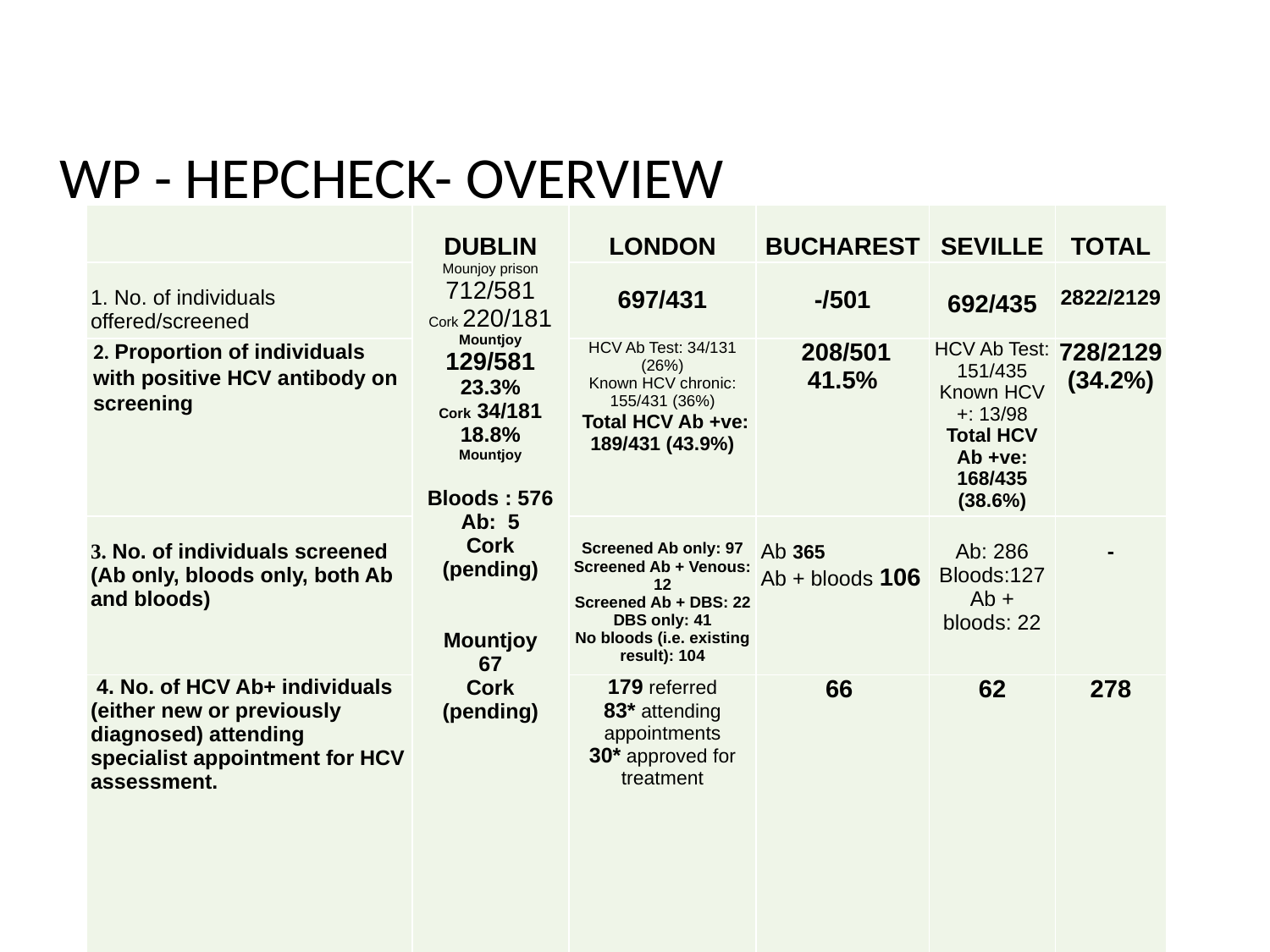

# WP - HEPCHECK- OVERVIEW
|  | DUBLIN Mounjoy prison 712/581 Cork 220/181 Mountjoy 129/581 23.3% Cork 34/181 18.8% Mountjoy Bloods : 576 Ab: 5 Cork (pending) Mountjoy 67 Cork (pending) | LONDON | BUCHAREST | SEVILLE | TOTAL |
| --- | --- | --- | --- | --- | --- |
| 1. No. of individuals offered/screened |  | 697/431 | -/501 | 692/435 | 2822/2129 |
| 2. Proportion of individuals with positive HCV antibody on screening |  | HCV Ab Test: 34/131 (26%) Known HCV chronic: 155/431 (36%) Total HCV Ab +ve: 189/431 (43.9%) | 208/501 41.5% | HCV Ab Test: 151/435 Known HCV +: 13/98 Total HCV Ab +ve: 168/435 (38.6%) | 728/2129 (34.2%) |
| 3. No. of individuals screened (Ab only, bloods only, both Ab and bloods) |  | Screened Ab only: 97 Screened Ab + Venous: 12 Screened Ab + DBS: 22 DBS only: 41 No bloods (i.e. existing result): 104 | Ab 365 Ab + bloods 106 | Ab: 286 Bloods:127 Ab + bloods: 22 | - |
| 4. No. of HCV Ab+ individuals (either new or previously diagnosed) attending specialist appointment for HCV assessment. |  | 179 referred 83\* attending appointments 30\* approved for treatment | 66 | 62 | 278 |